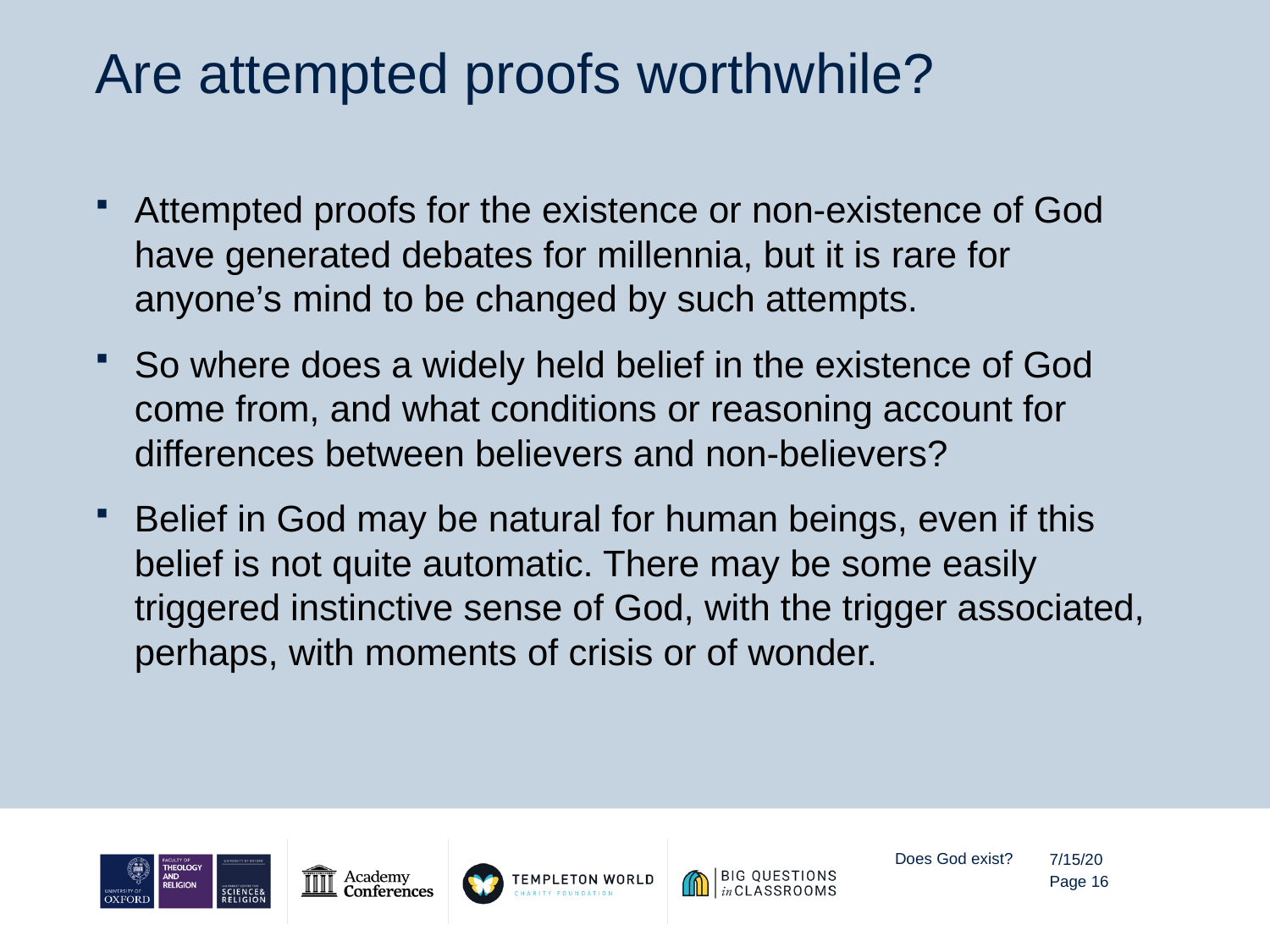

# Are attempted proofs worthwhile?
Attempted proofs for the existence or non-existence of God have generated debates for millennia, but it is rare for anyone’s mind to be changed by such attempts.
So where does a widely held belief in the existence of God come from, and what conditions or reasoning account for differences between believers and non-believers?
Belief in God may be natural for human beings, even if this belief is not quite automatic. There may be some easily triggered instinctive sense of God, with the trigger associated, perhaps, with moments of crisis or of wonder.

Does God exist?
7/15/20
Page 16